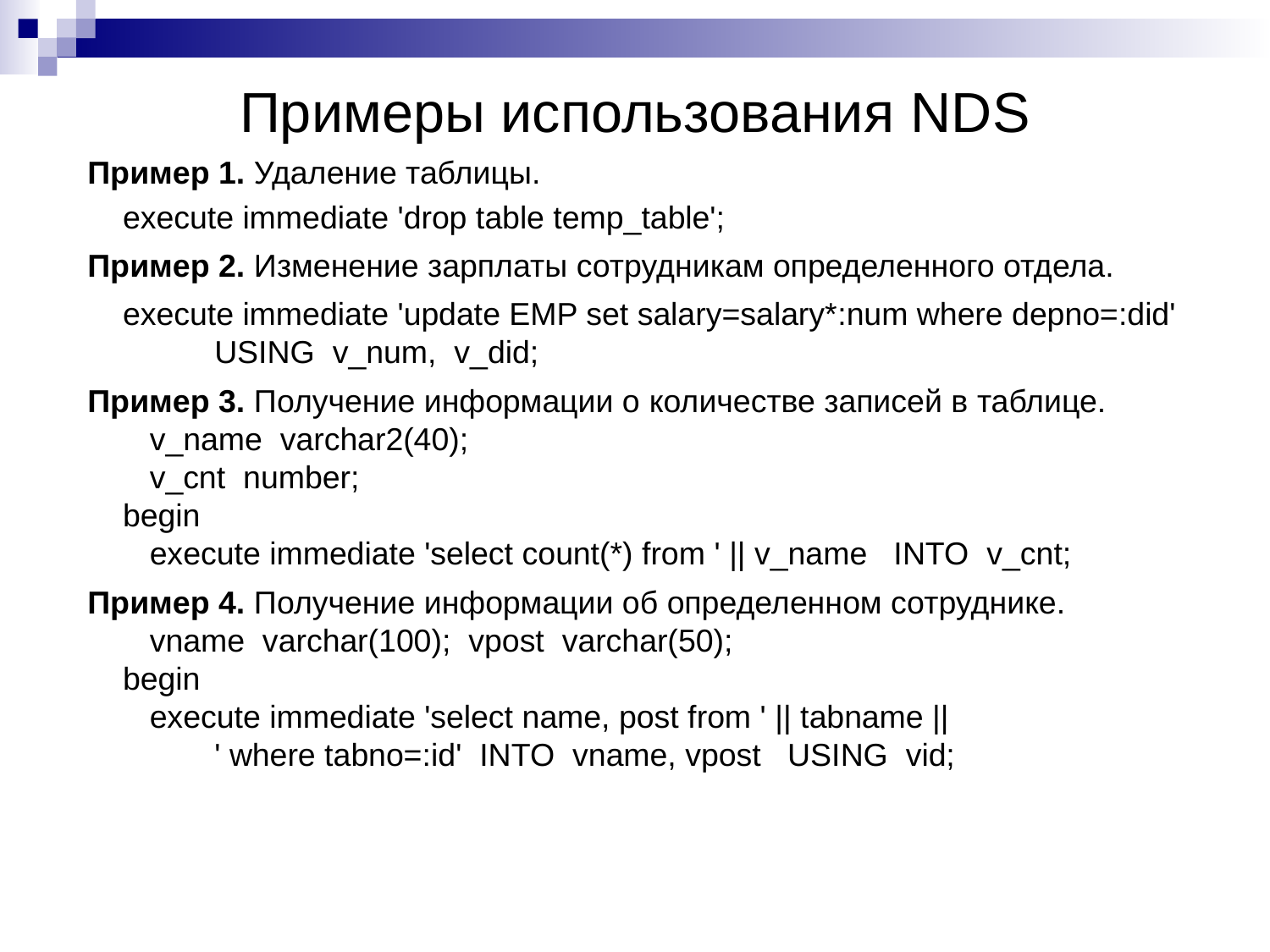

Примеры использования NDS
Пример 1. Удаление таблицы.
    execute immediate 'drop table temp_table';
Пример 2. Изменение зарплаты сотрудникам определенного отдела.
    execute immediate 'update EMP set salary=salary*:num where depno=:did'
	USING  v_num,  v_did;
Пример 3. Получение информации о количестве записей в таблице.
       v_name  varchar2(40);
       v_cnt  number;
    begin
       execute immediate 'select count(*) from ' || v_name   INTO  v_cnt;
Пример 4. Получение информации об определенном сотруднике.
       vname  varchar(100);  vpost  varchar(50);
    begin
       execute immediate 'select name, post from ' || tabname ||
	' where tabno=:id'  INTO  vname, vpost   USING  vid;